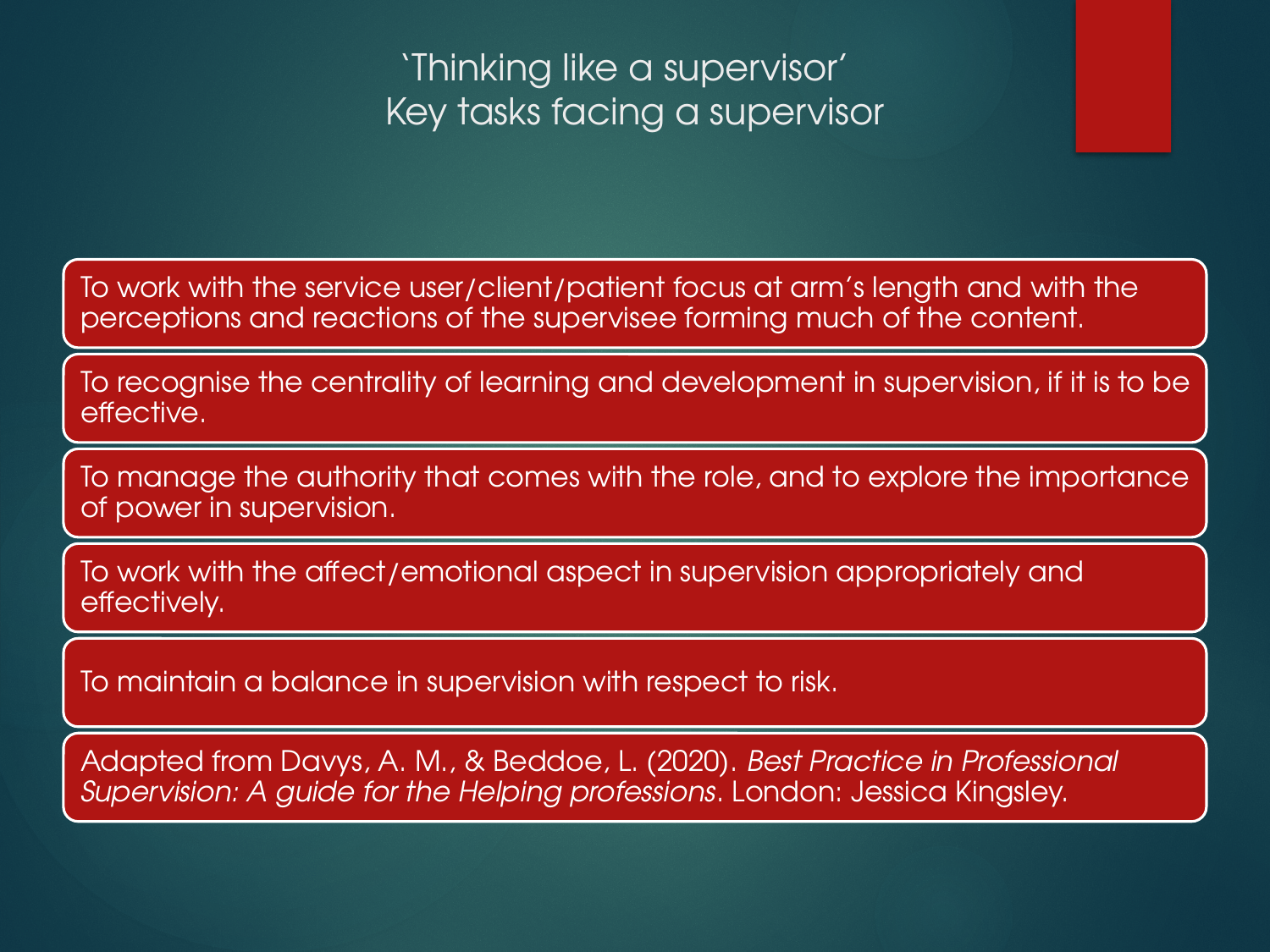

# ‘Thinking like a supervisor’ Key tasks facing a supervisor
To work with the service user/client/patient focus at arm’s length and with the perceptions and reactions of the supervisee forming much of the content.
To recognise the centrality of learning and development in supervision, if it is to be effective.
To manage the authority that comes with the role, and to explore the importance of power in supervision.
To work with the affect/emotional aspect in supervision appropriately and effectively.
To maintain a balance in supervision with respect to risk.
Adapted from Davys, A. M., & Beddoe, L. (2020). Best Practice in Professional Supervision: A guide for the Helping professions. London: Jessica Kingsley.